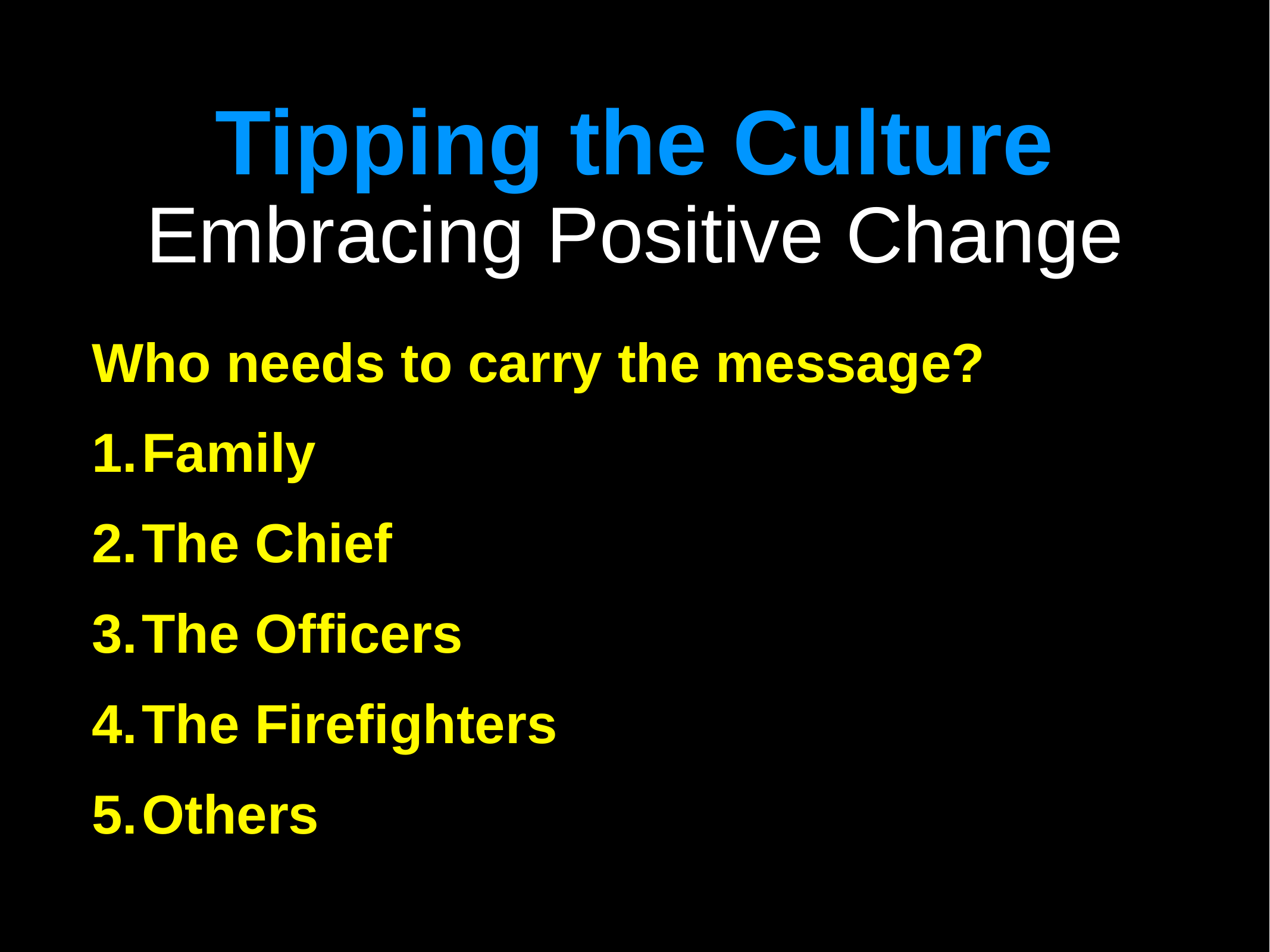

Tipping the Culture
Embracing Positive Change
Who needs to carry the message?
Family
The Chief
The Officers
The Firefighters
Others